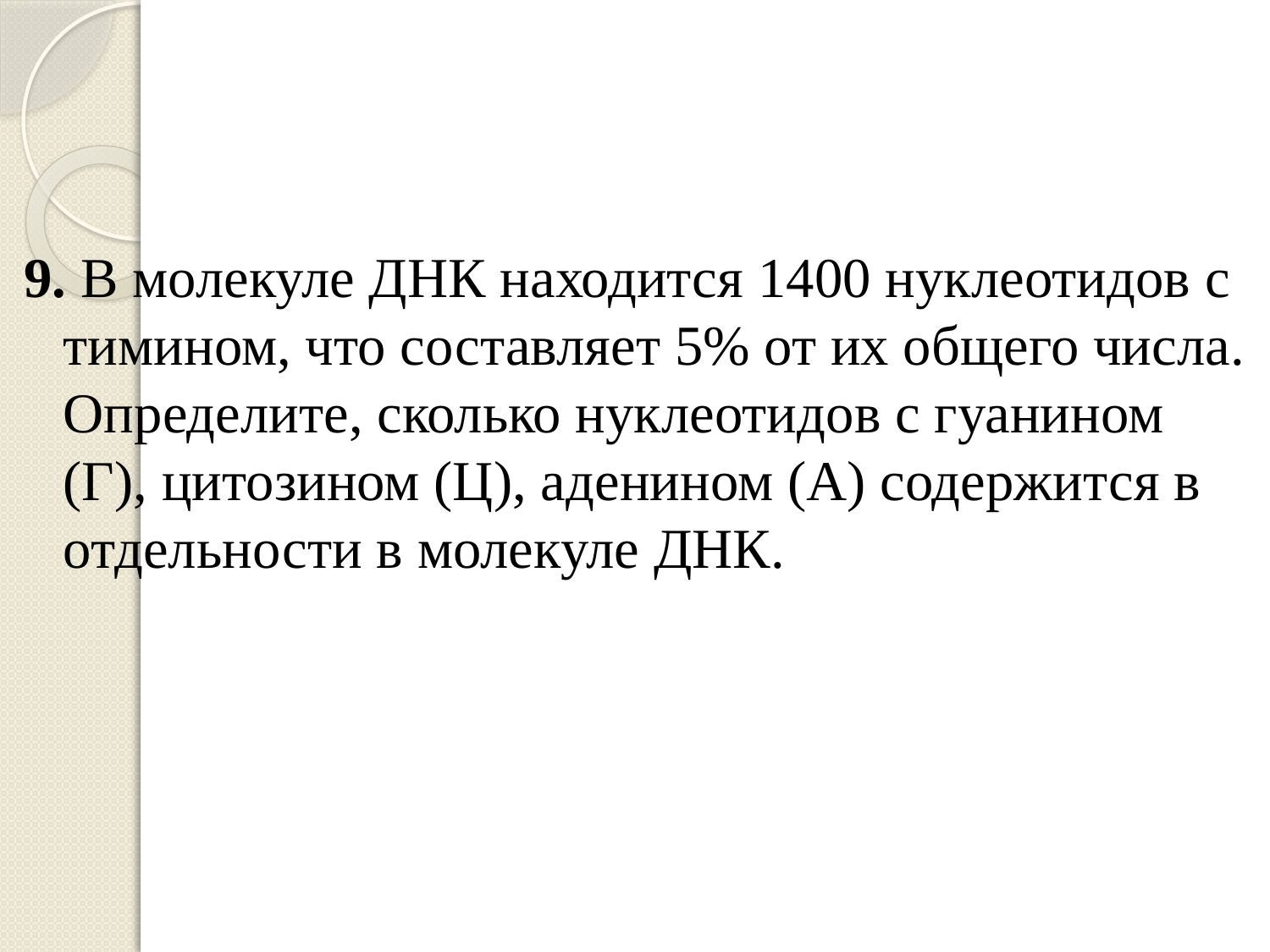

9. В молекуле ДНК находится 1400 нуклеотидов с тимином, что составляет 5% от их общего числа. Определите, сколько нуклеотидов с гуанином (Г), цитозином (Ц), аденином (А) содержится в отдельности в молекуле ДНК.

#